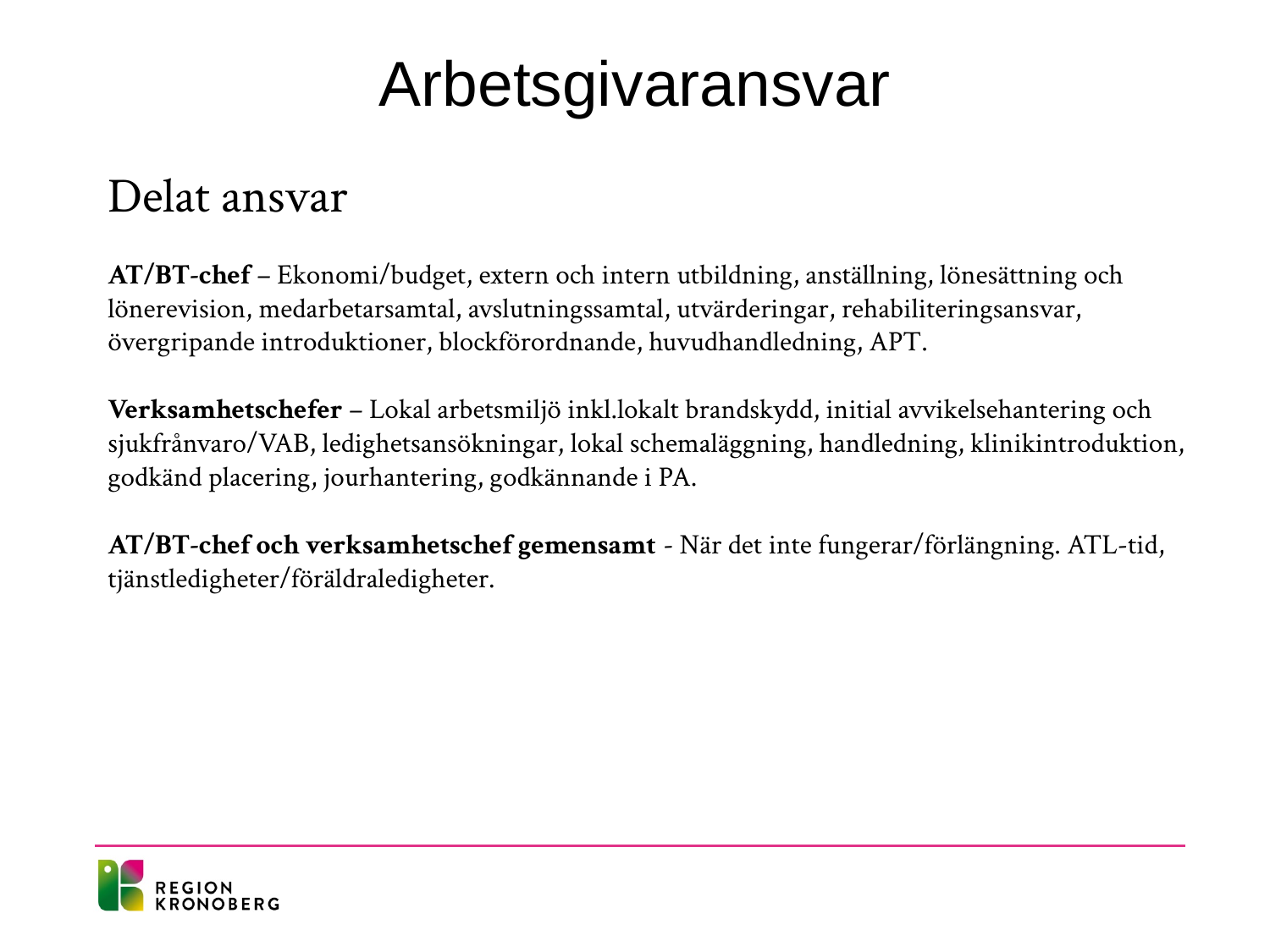

# Arbetsgivaransvar
Delat ansvar

AT/BT-chef – Ekonomi/budget, extern och intern utbildning, anställning, lönesättning och lönerevision, medarbetarsamtal, avslutningssamtal, utvärderingar, rehabiliteringsansvar, övergripande introduktioner, blockförordnande, huvudhandledning, APT.

Verksamhetschefer – Lokal arbetsmiljö inkl.lokalt brandskydd, initial avvikelsehantering och sjukfrånvaro/VAB, ledighetsansökningar, lokal schemaläggning, handledning, klinikintroduktion, godkänd placering, jourhantering, godkännande i PA.

AT/BT-chef och verksamhetschef gemensamt - När det inte fungerar/förlängning. ATL-tid, tjänstledigheter/föräldraledigheter.